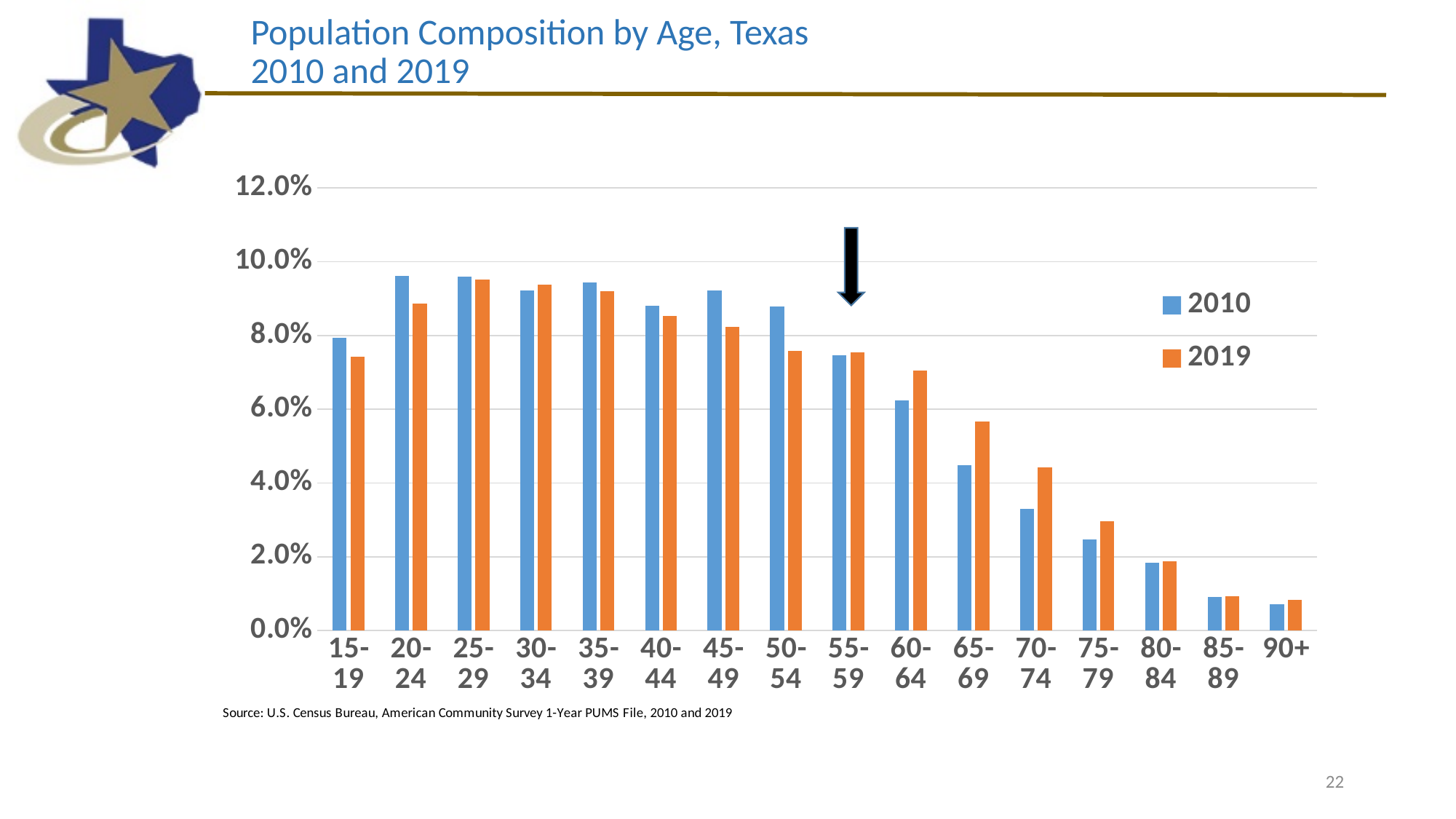

Population Composition by Age, Texas
2010 and 2019

### Chart

| Category | 2010 | 2019 |
|---|---|---|
| 15-19 | 0.07934127117201825 | 0.07416204766888665 |
| 20-24 | 0.09608385848791255 | 0.08857365969974369 |
| 25-29 | 0.09593318173958895 | 0.0952153473033347 |
| 30-34 | 0.09214513376863101 | 0.09376688514092435 |
| 35-39 | 0.09437029618937928 | 0.09195810257299275 |
| 40-44 | 0.08814009245203108 | 0.08527297493041454 |
| 45-49 | 0.09220867845770188 | 0.08241079371685774 |
| 50-54 | 0.08778560199728018 | 0.0758127691504007 |
| 55-59 | 0.07457175848081019 | 0.07544731978750417 |
| 60-64 | 0.062393405745339456 | 0.07058631698535406 |
| 65-69 | 0.0447622910857209 | 0.05667796717208602 |
| 70-74 | 0.03301405483001874 | 0.044140966762081624 |
| 75-79 | 0.024635099199274157 | 0.029722620187192673 |
| 80-84 | 0.018335231654648267 | 0.018695718627360774 |
| 85-89 | 0.009184064226264698 | 0.009296346741780767 |
| 90+ | 0.00709598051338042 | 0.008260163553084775 |
22